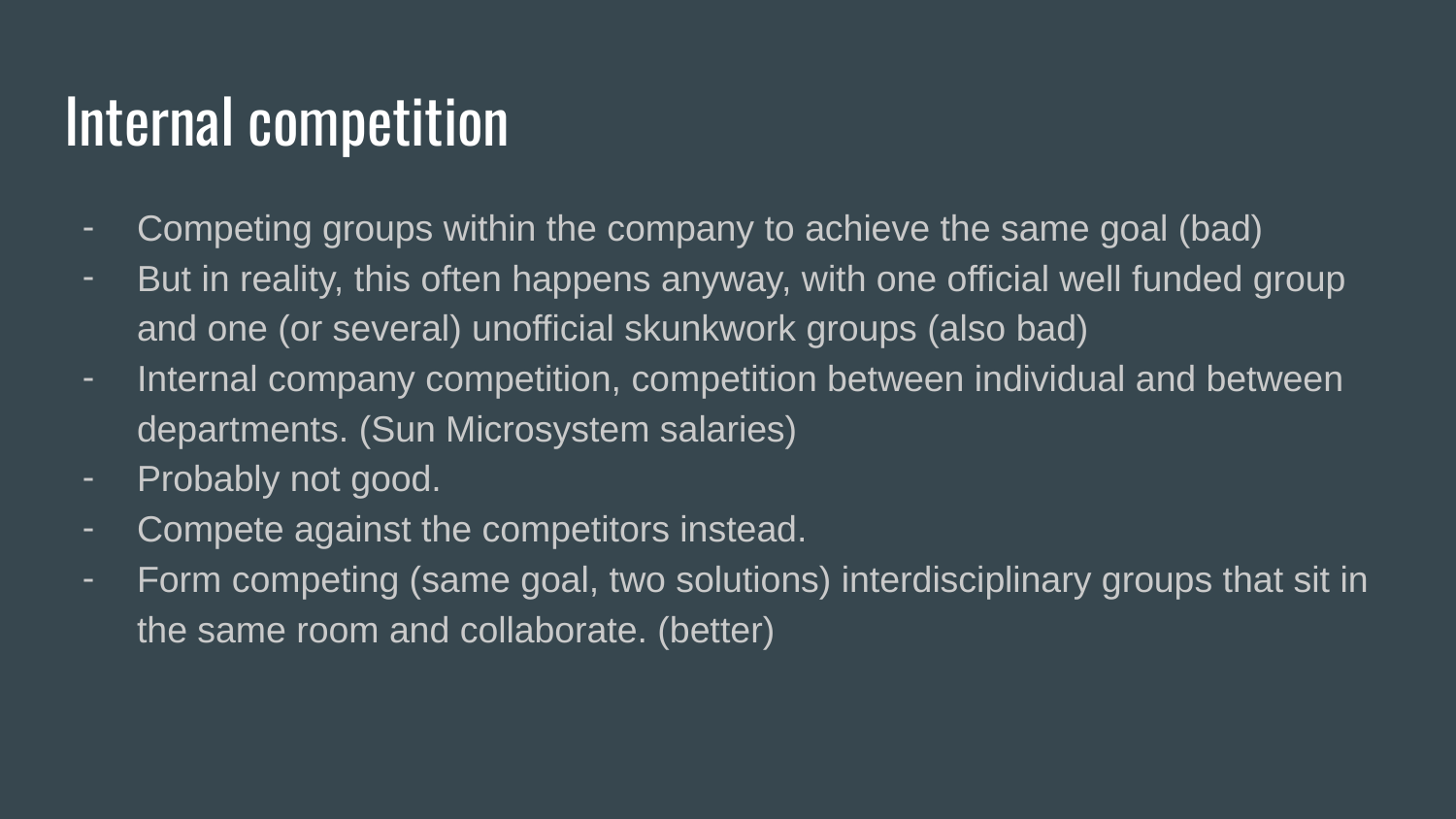

# Internal competition
Competing groups within the company to achieve the same goal (bad)
But in reality, this often happens anyway, with one official well funded group and one (or several) unofficial skunkwork groups (also bad)
Internal company competition, competition between individual and between departments. (Sun Microsystem salaries)
Probably not good.
Compete against the competitors instead.
Form competing (same goal, two solutions) interdisciplinary groups that sit in the same room and collaborate. (better)